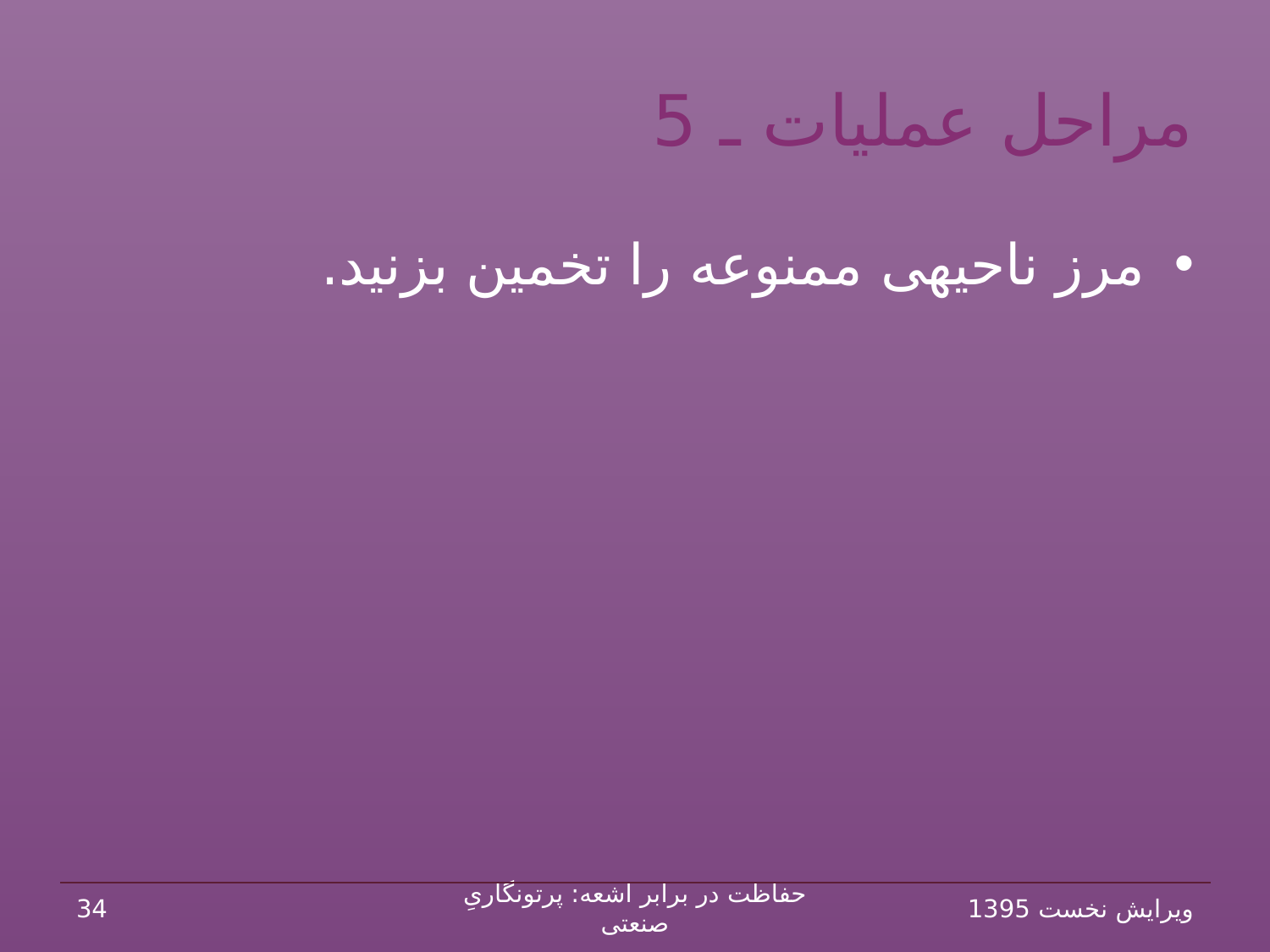

# مراحل عملیات ـ 5
مرز ناحیه‏ی ممنوعه را تخمین بزنید.
34
حفاظت در برابر اشعه: پرتونگاریِ صنعتی
ویرایش نخست 1395